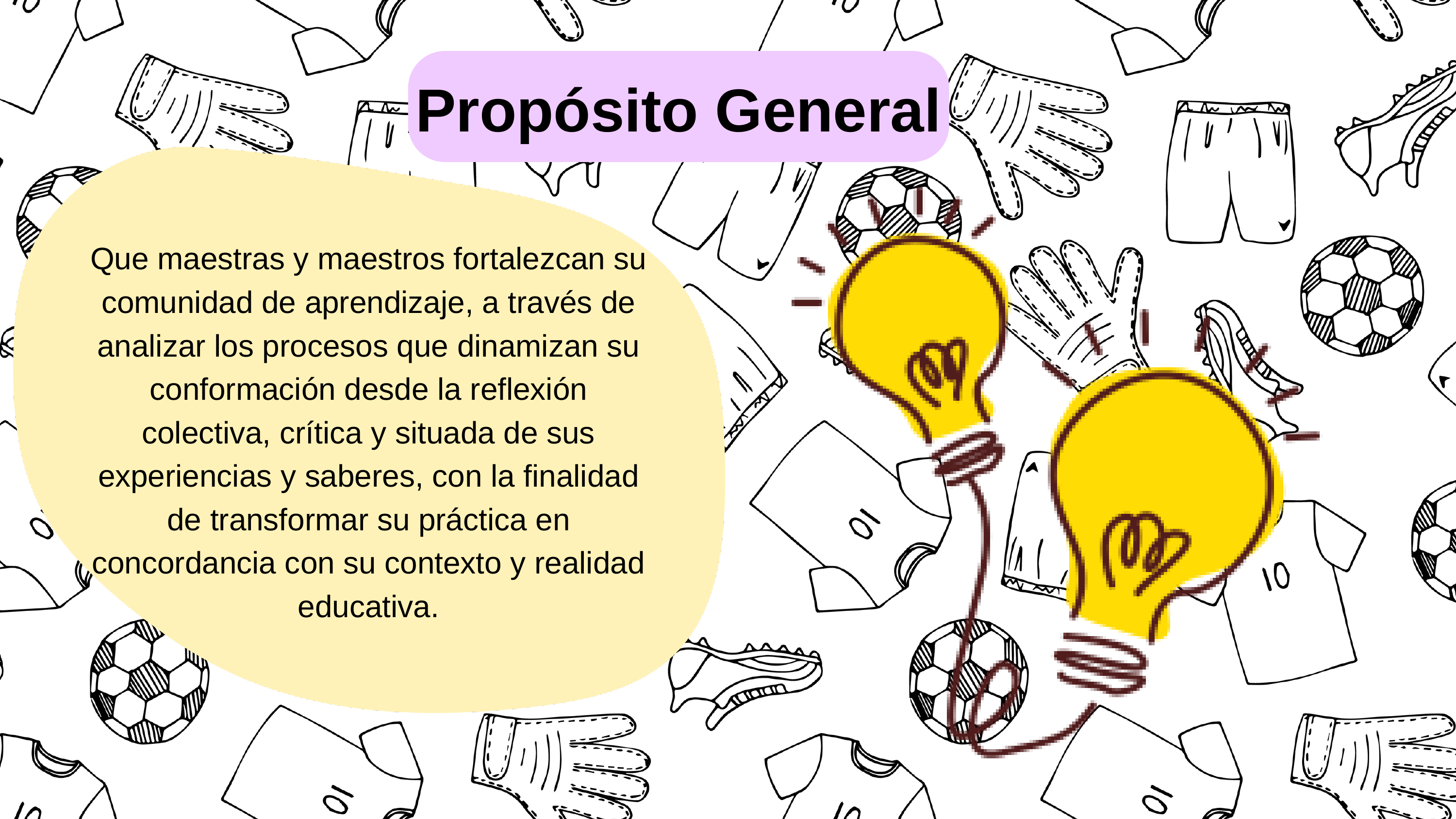

Propósito General

Que maestras y maestros fortalezcan su comunidad de aprendizaje, a través de analizar los procesos que dinamizan su conformación desde la reflexión colectiva, crítica y situada de sus experiencias y saberes, con la finalidad de transformar su práctica en concordancia con su contexto y realidad educativa.